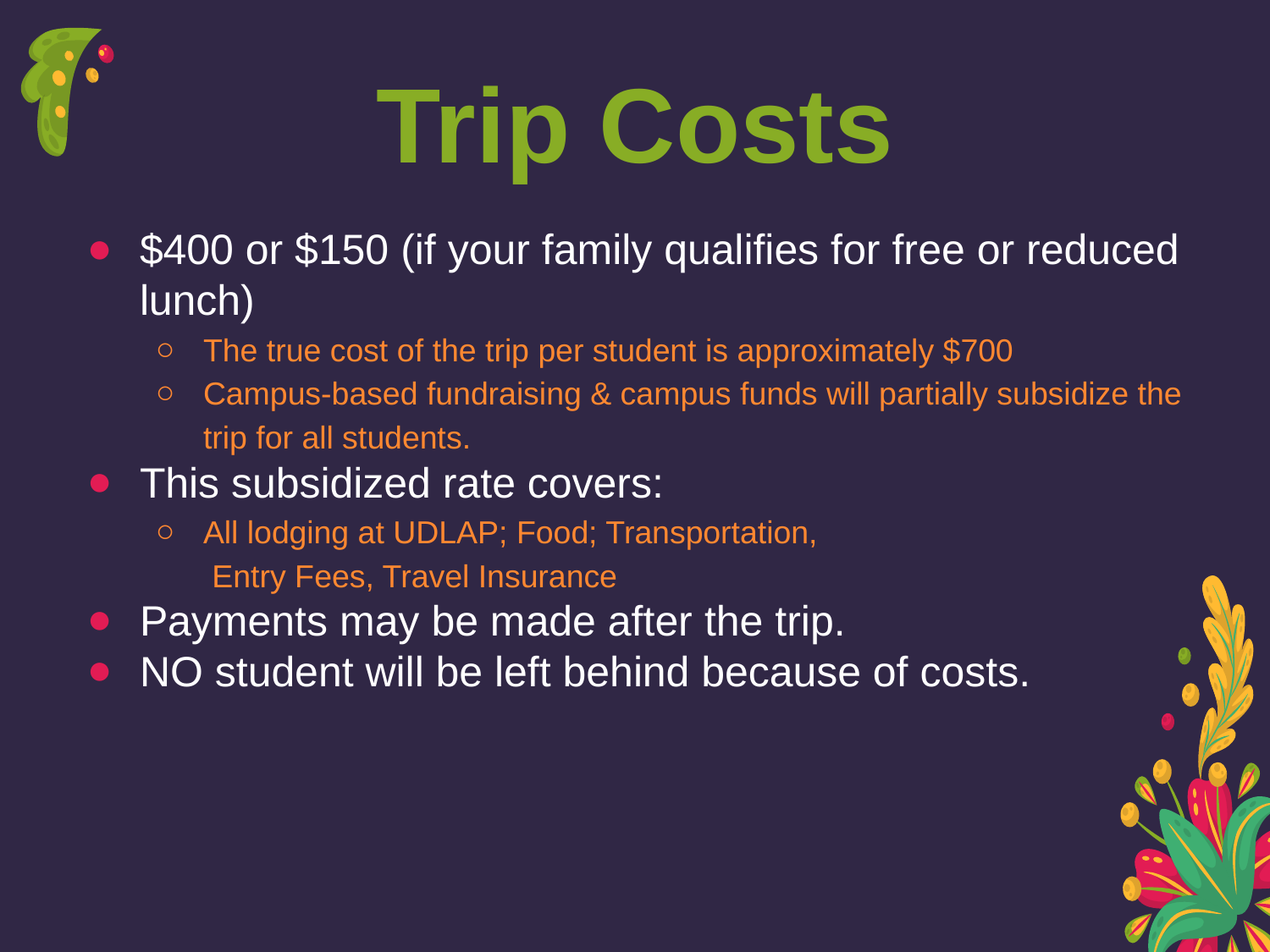

# Trip Costs
$400 or $150 (if your family qualifies for free or reduced lunch)
The true cost of the trip per student is approximately $700
Campus-based fundraising & campus funds will partially subsidize the trip for all students.
This subsidized rate covers:
All lodging at UDLAP; Food; Transportation,                                              Entry Fees, Travel Insurance
Payments may be made after the trip.
NO student will be left behind because of costs.
9